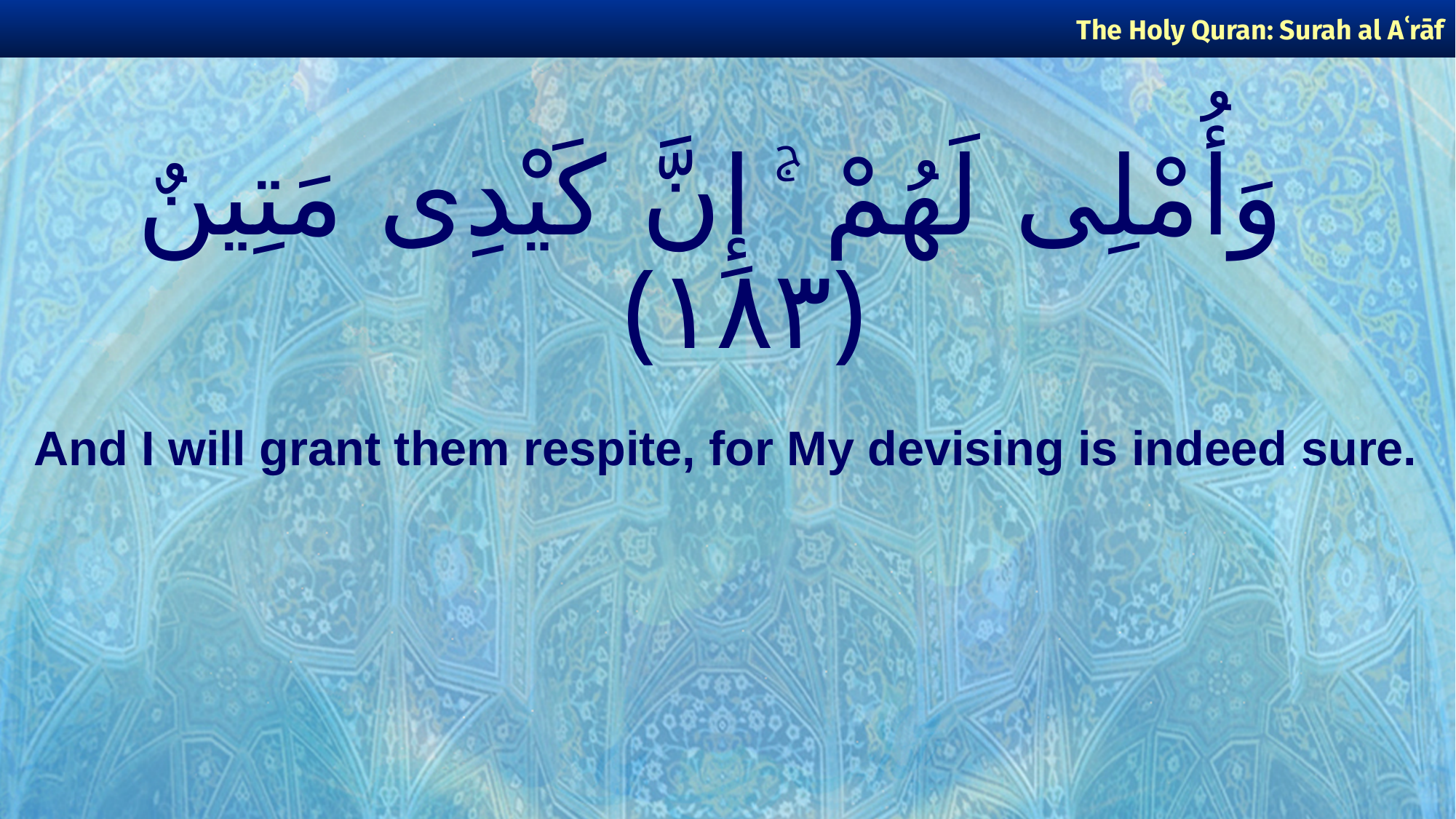

The Holy Quran: Surah al­ Aʿrāf
# وَأُمْلِى لَهُمْ ۚ إِنَّ كَيْدِى مَتِينٌ ﴿١٨٣﴾
And I will grant them respite, for My devising is indeed sure.